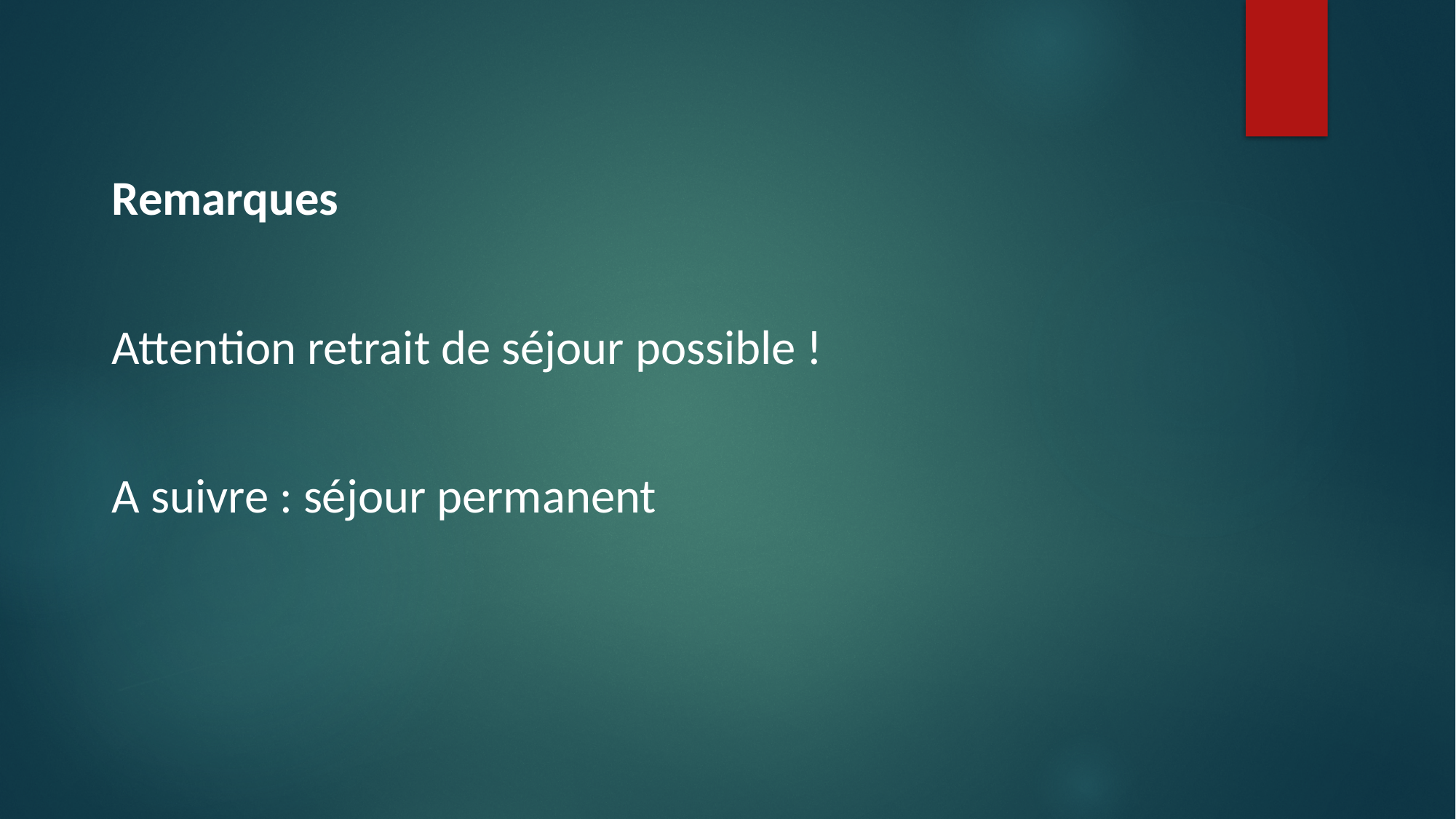

Remarques

Attention retrait de séjour possible !

A suivre : séjour permanent